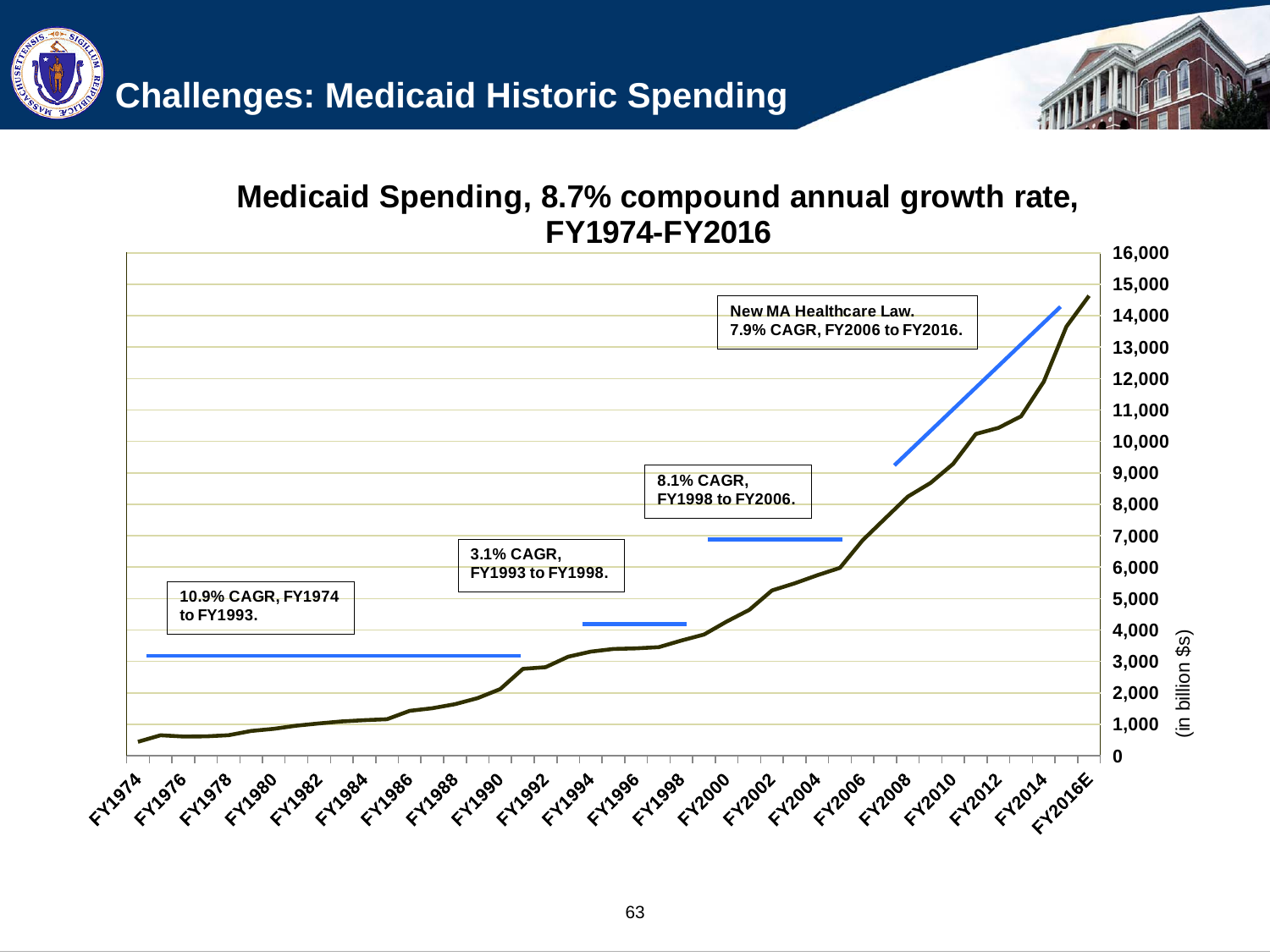

# Challenges: Medicaid Historic Spending

### Chart: Medicaid Spending, 8.7% compound annual growth rate, FY1974-FY2016

| Category |  |
|---|---|
| FY2016E | 14633.0 |
| FY2015E | 13651.5 |
| FY2014 | 11900.776 |
| FY2013 | 10799.693 |
| FY2012 | 10431.108 |
| FY2011 | 10237.326 |
| FY2010 | 9286.565 |
| FY2009 | 8679.213 |
| FY2008 | 8246.342 |
| FY2007 | 7550.447 |
| FY2006 | 6852.464 |
| FY2005 | 5977.221 |
| FY2004 | 5742.398 |
| FY2003 | 5485.112 |
| FY2002 | 5259.275 |
| FY2001 | 4642.342 |
| FY2000 | 4269.99 |
| FY1999 | 3856.453 |
| FY1998 | 3665.839 |
| FY1997 | 3455.531 |
| FY1996 | 3415.949 |
| FY1995 | 3398.22 |
| FY1994 | 3313.127 |
| FY1993 | 3151.361 |
| FY1992 | 2817.674 |
| FY1991 | 2765.3 |
| FY1990 | 2120.6 |
| FY1989 | 1833.5 |
| FY1988 | 1641.5 |
| FY1987 | 1512.7 |
| FY1986 | 1429.7 |
| FY1985 | 1162.4 |
| FY1984 | 1131.8 |
| FY1983 | 1092.5 |
| FY1982 | 1028.7 |
| FY1981 | 958.2 |
| FY1980 | 857.8 |
| FY1979 | 789.3 |
| FY1978 | 653.5 |
| FY1977 | 618.3 |
| FY1976 | 612.4 |
| FY1975 | 651.9 |
| FY1974 | 444.2 |
(in billion $s)